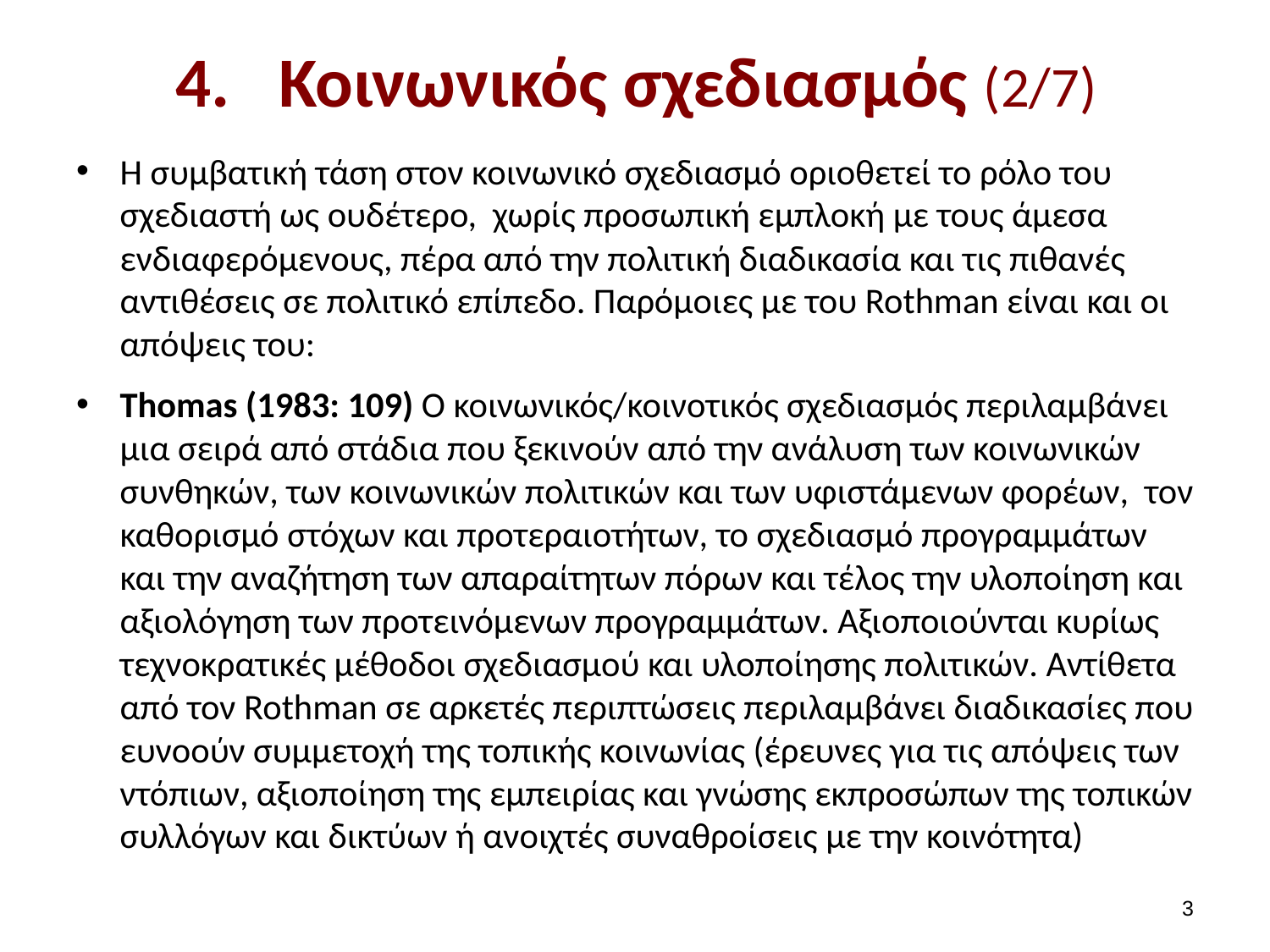

# Κοινωνικός σχεδιασμός (2/7)
Η συμβατική τάση στον κοινωνικό σχεδιασμό οριοθετεί το ρόλο του σχεδιαστή ως ουδέτερο,  χωρίς προσωπική εμπλοκή με τους άμεσα ενδιαφερόμενους, πέρα από την πολιτική διαδικασία και τις πιθανές αντιθέσεις σε πολιτικό επίπεδο. Παρόμοιες με του Rothman είναι και οι απόψεις του:
Thomas (1983: 109) Ο κοινωνικός/κοινοτικός σχεδιασμός περιλαμβάνει μια σειρά από στάδια που ξεκινούν από την ανάλυση των κοινωνικών συνθηκών, των κοινωνικών πολιτικών και των υφιστάμενων φορέων,  τον καθορισμό στόχων και προτεραιοτήτων, το σχεδιασμό προγραμμάτων και την αναζήτηση των απαραίτητων πόρων και τέλος την υλοποίηση και αξιολόγηση των προτεινόμενων προγραμμάτων. Αξιοποιούνται κυρίως τεχνοκρατικές μέθοδοι σχεδιασμού και υλοποίησης πολιτικών. Αντίθετα από τον Rothman σε αρκετές περιπτώσεις περιλαμβάνει διαδικασίες που ευνοούν συμμετοχή της τοπικής κοινωνίας (έρευνες για τις απόψεις των ντόπιων, αξιοποίηση της εμπειρίας και γνώσης εκπροσώπων της τοπικών συλλόγων και δικτύων ή ανοιχτές συναθροίσεις με την κοινότητα)

3